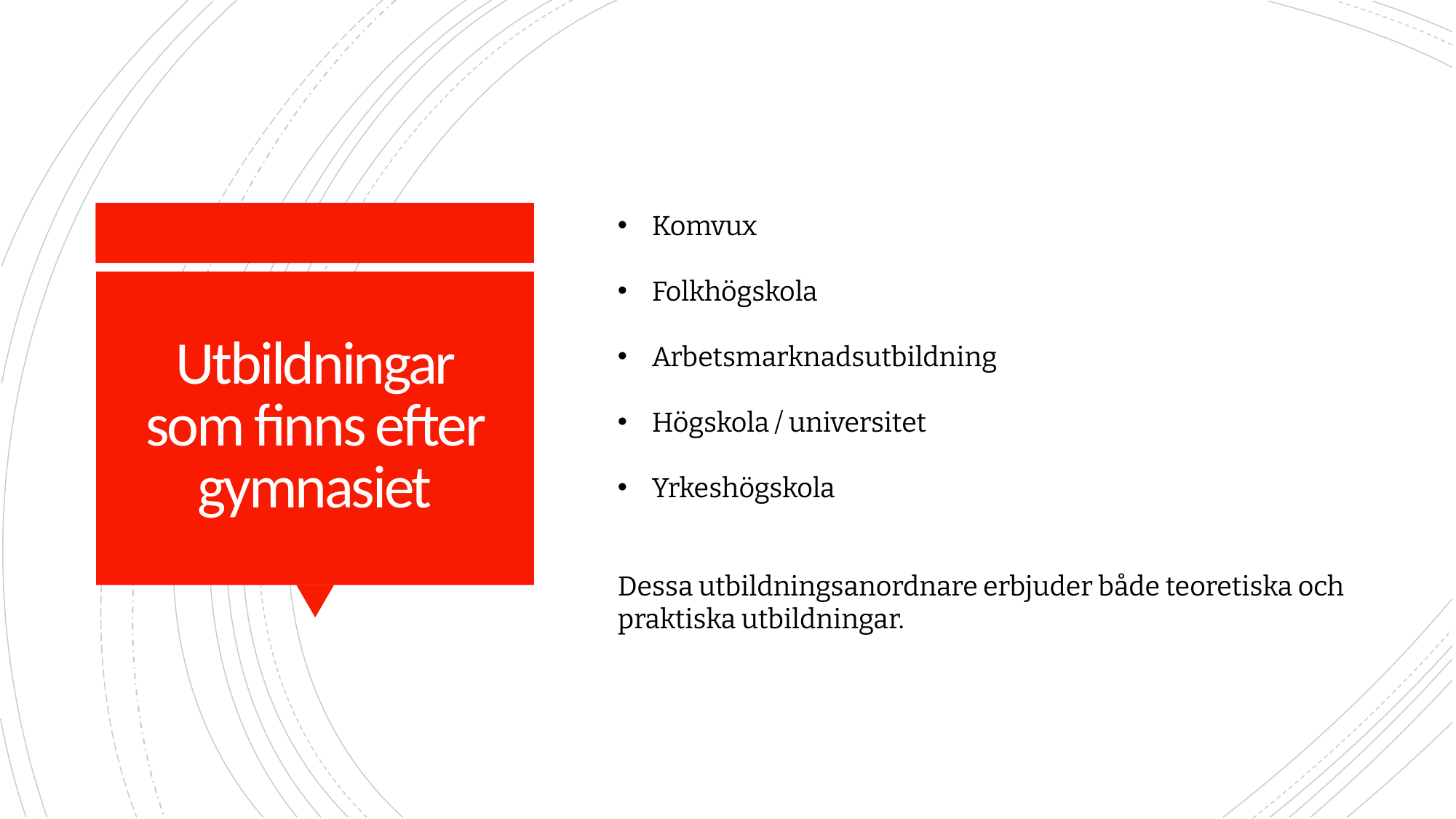

Komvux

Folkhögskola

Arbetsmarknadsutbildning

Högskola / universitet

Yrkeshögskola

Dessa utbildningsanordnare erbjuder både teoretiska och praktiska utbildningar.

# Utbildningar som finns efter gymnasiet